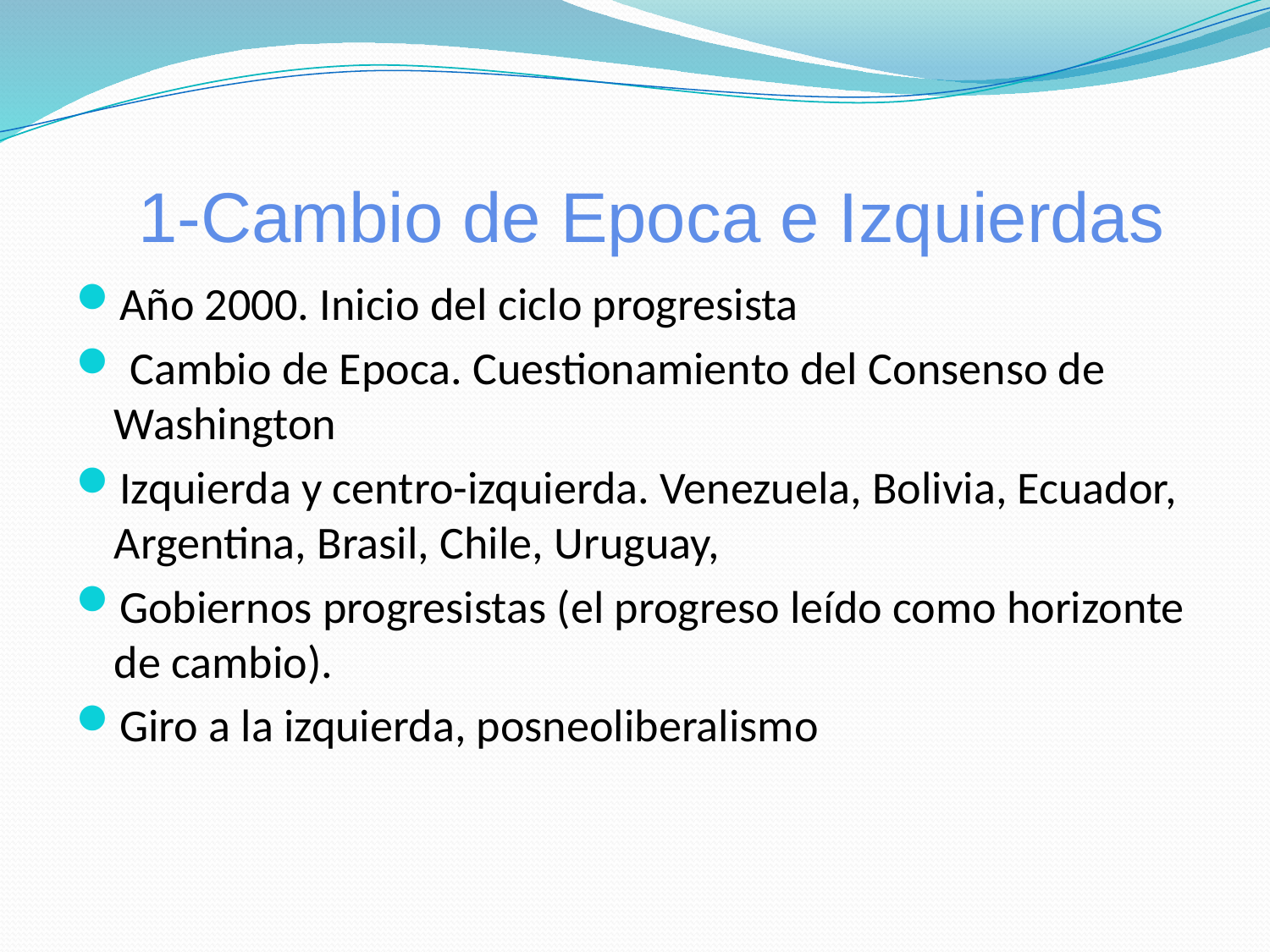

# 1-Cambio de Epoca e Izquierdas
Año 2000. Inicio del ciclo progresista
 Cambio de Epoca. Cuestionamiento del Consenso de Washington
Izquierda y centro-izquierda. Venezuela, Bolivia, Ecuador, Argentina, Brasil, Chile, Uruguay,
Gobiernos progresistas (el progreso leído como horizonte de cambio).
Giro a la izquierda, posneoliberalismo